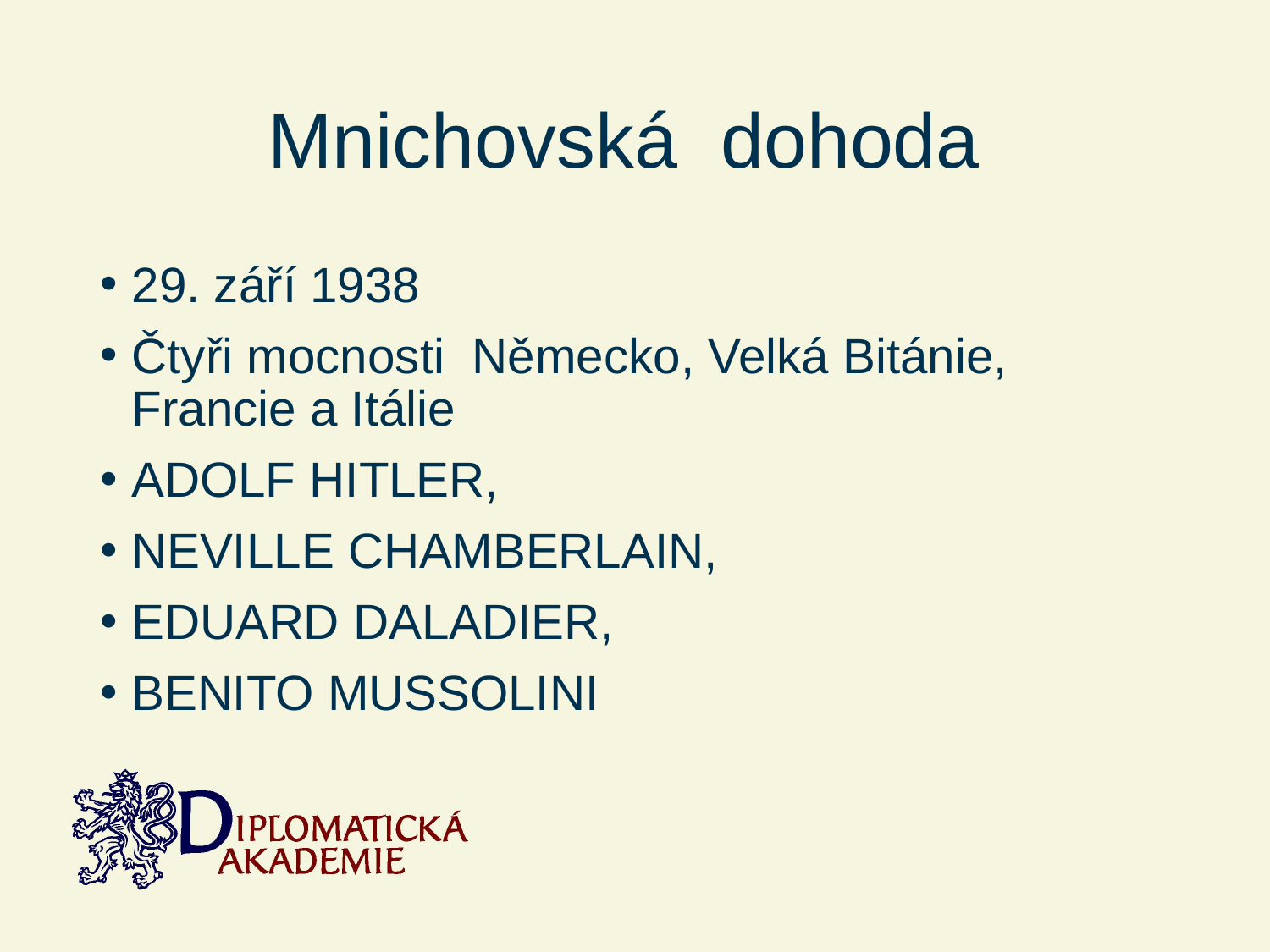

# Mnichovská  dohoda
29. září 1938
Čtyři mocnosti  Německo, Velká Bitánie, Francie a Itálie
ADOLF HITLER,
NEVILLE CHAMBERLAIN,
EDUARD DALADIER,
BENITO MUSSOLINI